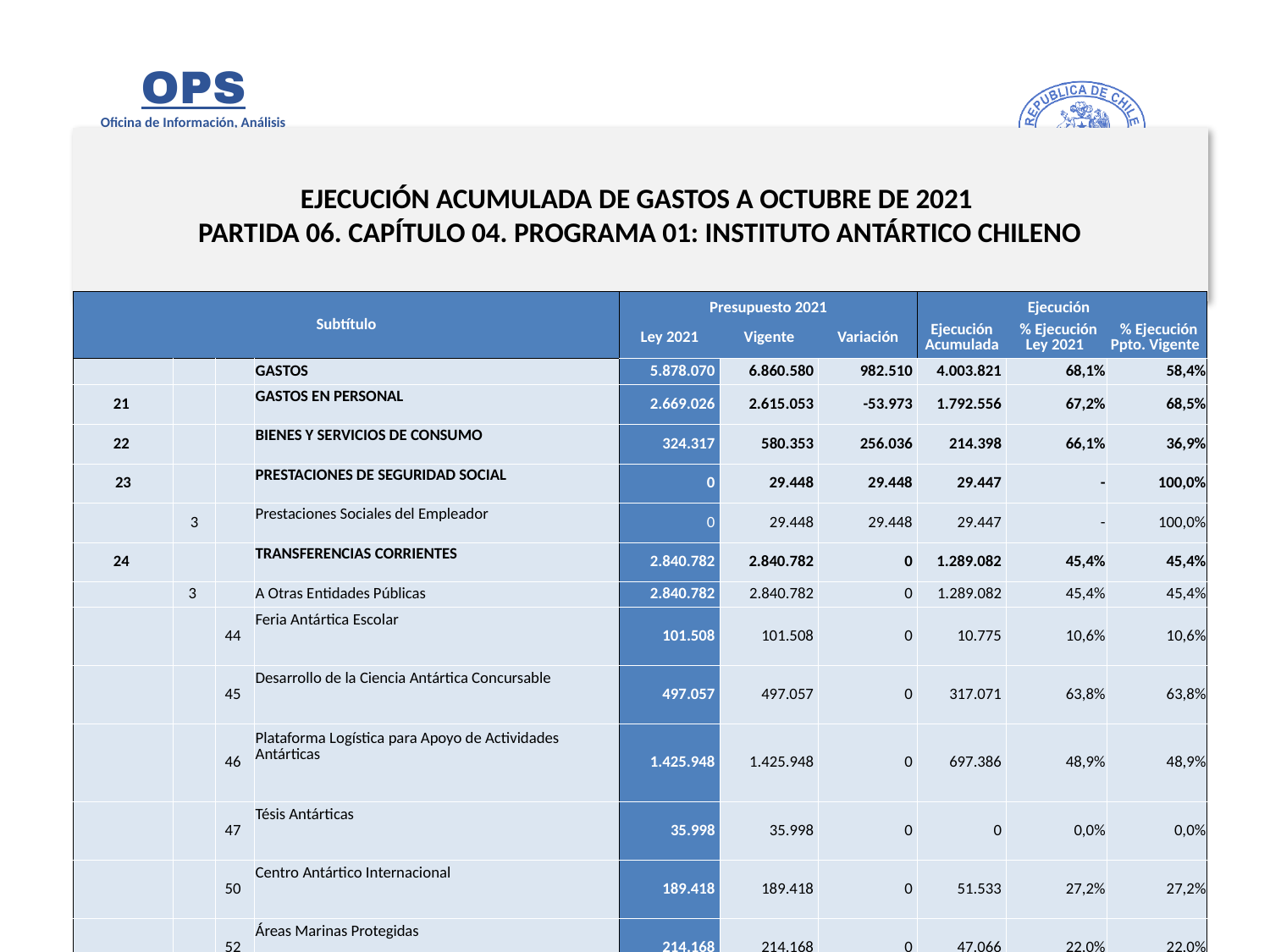

# EJECUCIÓN ACUMULADA DE GASTOS A OCTUBRE DE 2021 PARTIDA 06. CAPÍTULO 04. PROGRAMA 01: INSTITUTO ANTÁRTICO CHILENO
en miles de pesos de 2021
| Subtítulo |  |  |  | Presupuesto 2021 |  |  | Ejecución |  |  |
| --- | --- | --- | --- | --- | --- | --- | --- | --- | --- |
|  |  |  |  | Ley 2021 | Vigente | Variación | Ejecución Acumulada | % Ejecución Ley 2021 | % Ejecución Ppto. Vigente |
|  |  |  | GASTOS | 5.878.070 | 6.860.580 | 982.510 | 4.003.821 | 68,1% | 58,4% |
| 21 |  |  | GASTOS EN PERSONAL | 2.669.026 | 2.615.053 | -53.973 | 1.792.556 | 67,2% | 68,5% |
| 22 |  |  | BIENES Y SERVICIOS DE CONSUMO | 324.317 | 580.353 | 256.036 | 214.398 | 66,1% | 36,9% |
| 23 |  |  | PRESTACIONES DE SEGURIDAD SOCIAL | 0 | 29.448 | 29.448 | 29.447 | - | 100,0% |
|  | 3 |  | Prestaciones Sociales del Empleador | 0 | 29.448 | 29.448 | 29.447 | - | 100,0% |
| 24 |  |  | TRANSFERENCIAS CORRIENTES | 2.840.782 | 2.840.782 | 0 | 1.289.082 | 45,4% | 45,4% |
|  | 3 |  | A Otras Entidades Públicas | 2.840.782 | 2.840.782 | 0 | 1.289.082 | 45,4% | 45,4% |
|  |  | 44 | Feria Antártica Escolar | 101.508 | 101.508 | 0 | 10.775 | 10,6% | 10,6% |
|  |  | 45 | Desarrollo de la Ciencia Antártica Concursable | 497.057 | 497.057 | 0 | 317.071 | 63,8% | 63,8% |
|  |  | 46 | Plataforma Logística para Apoyo de Actividades Antárticas | 1.425.948 | 1.425.948 | 0 | 697.386 | 48,9% | 48,9% |
|  |  | 47 | Tésis Antárticas | 35.998 | 35.998 | 0 | 0 | 0,0% | 0,0% |
|  |  | 50 | Centro Antártico Internacional | 189.418 | 189.418 | 0 | 51.533 | 27,2% | 27,2% |
|  |  | 52 | Áreas Marinas Protegidas | 214.168 | 214.168 | 0 | 47.066 | 22,0% | 22,0% |
|  |  | 54 | Inversión Infraestructura en Plataformas Científico-Logísticas | 376.685 | 376.685 | 0 | 165.251 | 43,9% | 43,9% |
| 29 |  |  | ADQUISICIÓN DE ACTIVOS NO FINANCIEROS | 42.945 | 152.008 | 109.063 | 35.402 | 82,4% | 23,3% |
|  | 5 |  | Máquinas y Equipos | 0 | 109.063 | 109.063 | 0 | - | 0,0% |
|  | 7 |  | Programas Informáticos | 42.945 | 42.945 | 0 | 35.402 | 82,4% | 82,4% |
| 34 |  |  | SERVICIO DE LA DEUDA | 1.000 | 642.936 | 641.936 | 642.936 | 64293,6% | 100,0% |
|  | 7 |  | Deuda Flotante | 1.000 | 642.936 | 641.936 | 642.936 | 64293,6% | 100,0% |
Fuente: Elaboración propia en base  a Informes de ejecución presupuestaria mensual de DIPRES
13